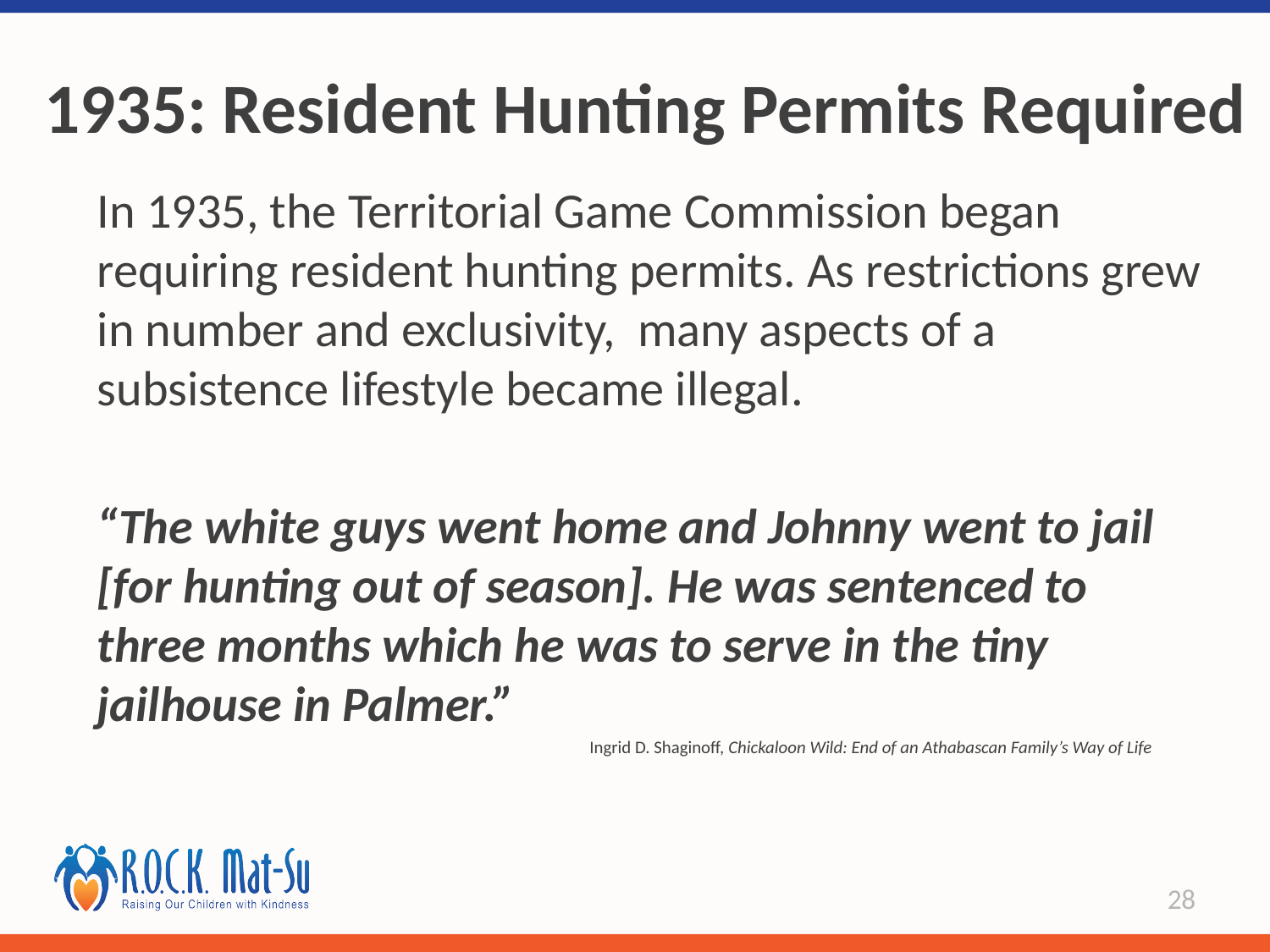

# 1935: Resident Hunting Permits Required
In 1935, the Territorial Game Commission began requiring resident hunting permits. As restrictions grew in number and exclusivity,  many aspects of a subsistence lifestyle became illegal.

“The white guys went home and Johnny went to jail [for hunting out of season]. He was sentenced to three months which he was to serve in the tiny jailhouse in Palmer.”
Ingrid D. Shaginoff, Chickaloon Wild: End of an Athabascan Family’s Way of Life

28